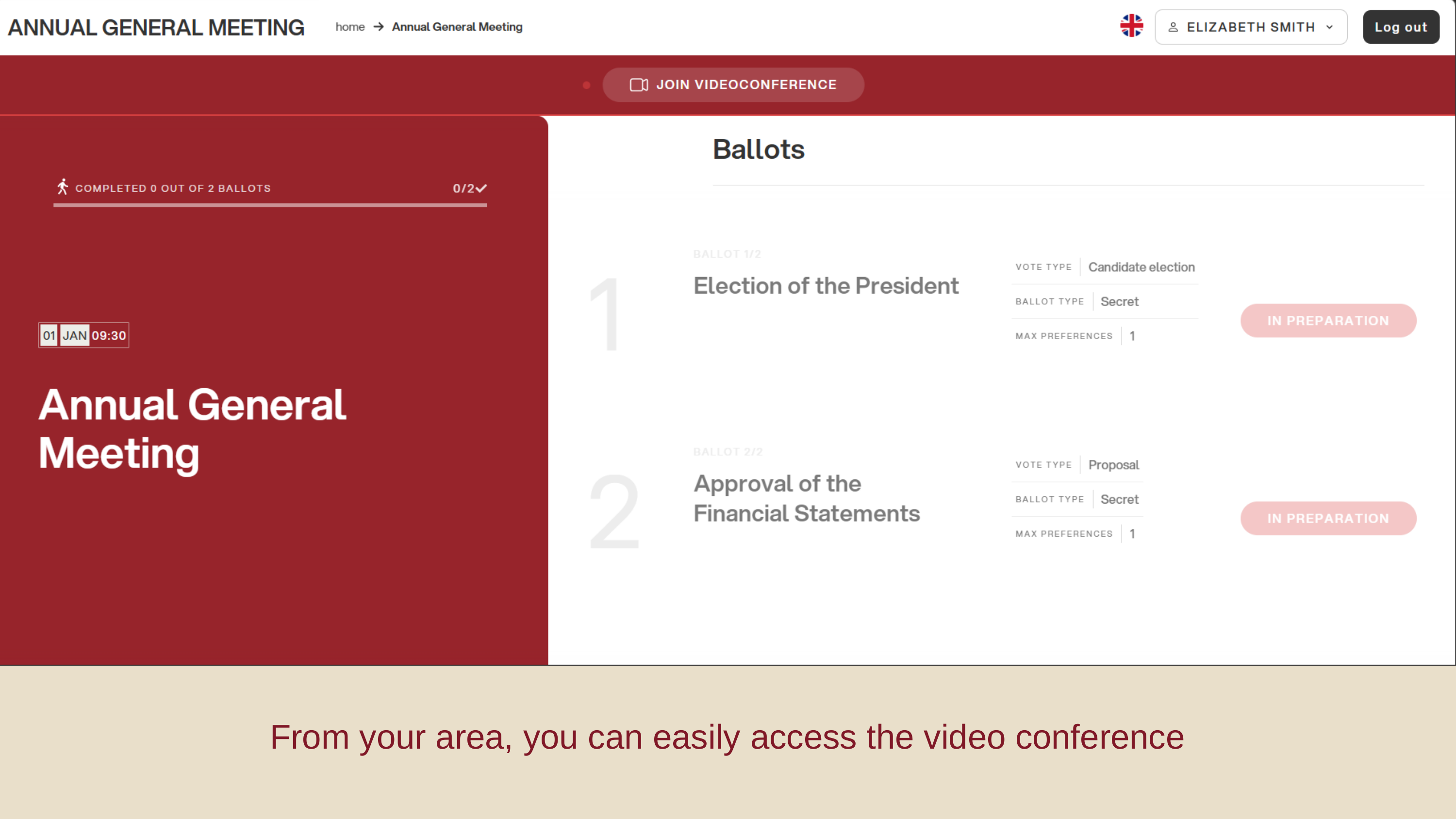

From your area, you can easily access the video conference